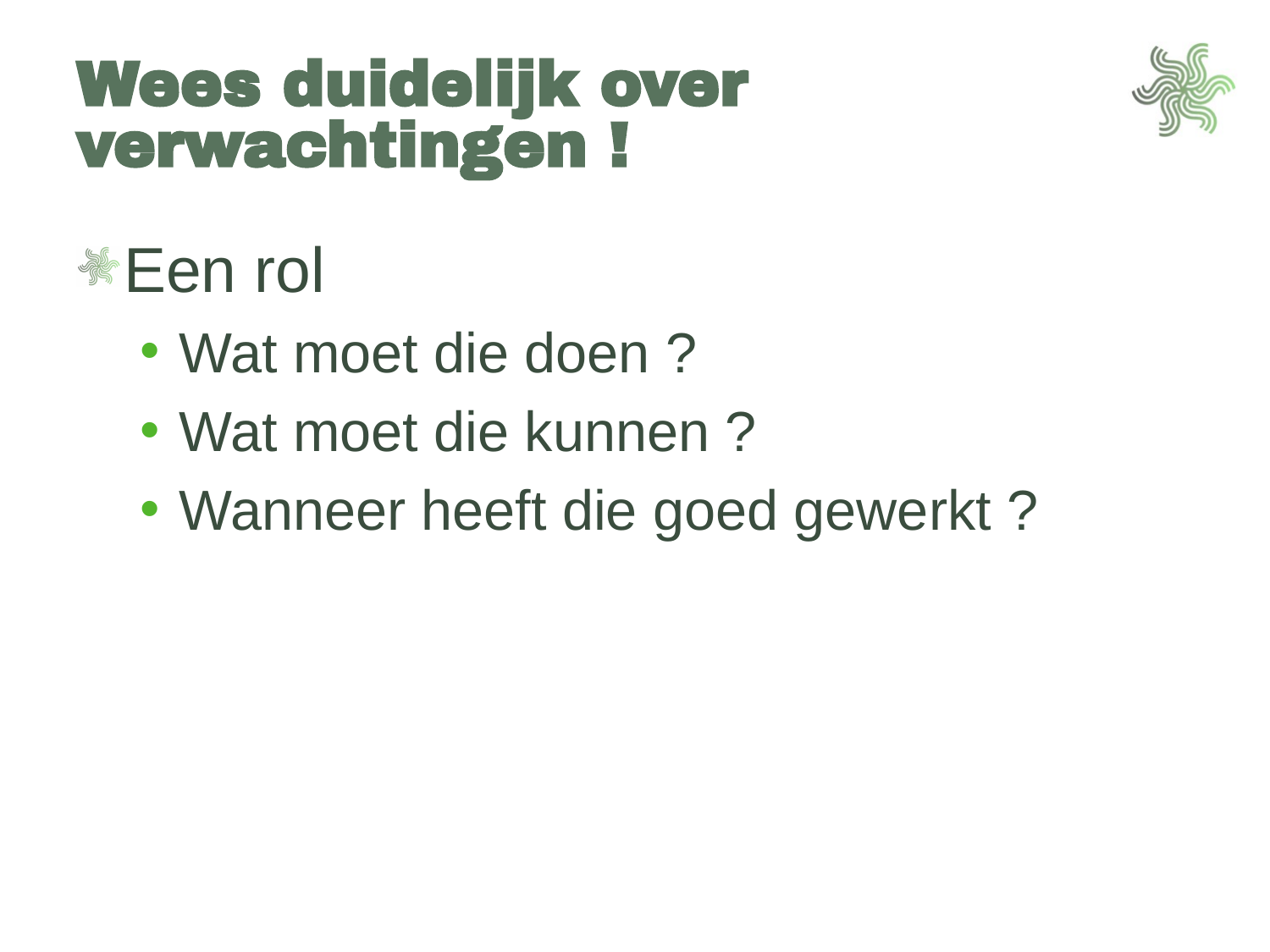

# Wees duidelijk over verwachtingen !
Een rol
Wat moet die doen ?
Wat moet die kunnen ?
Wanneer heeft die goed gewerkt ?